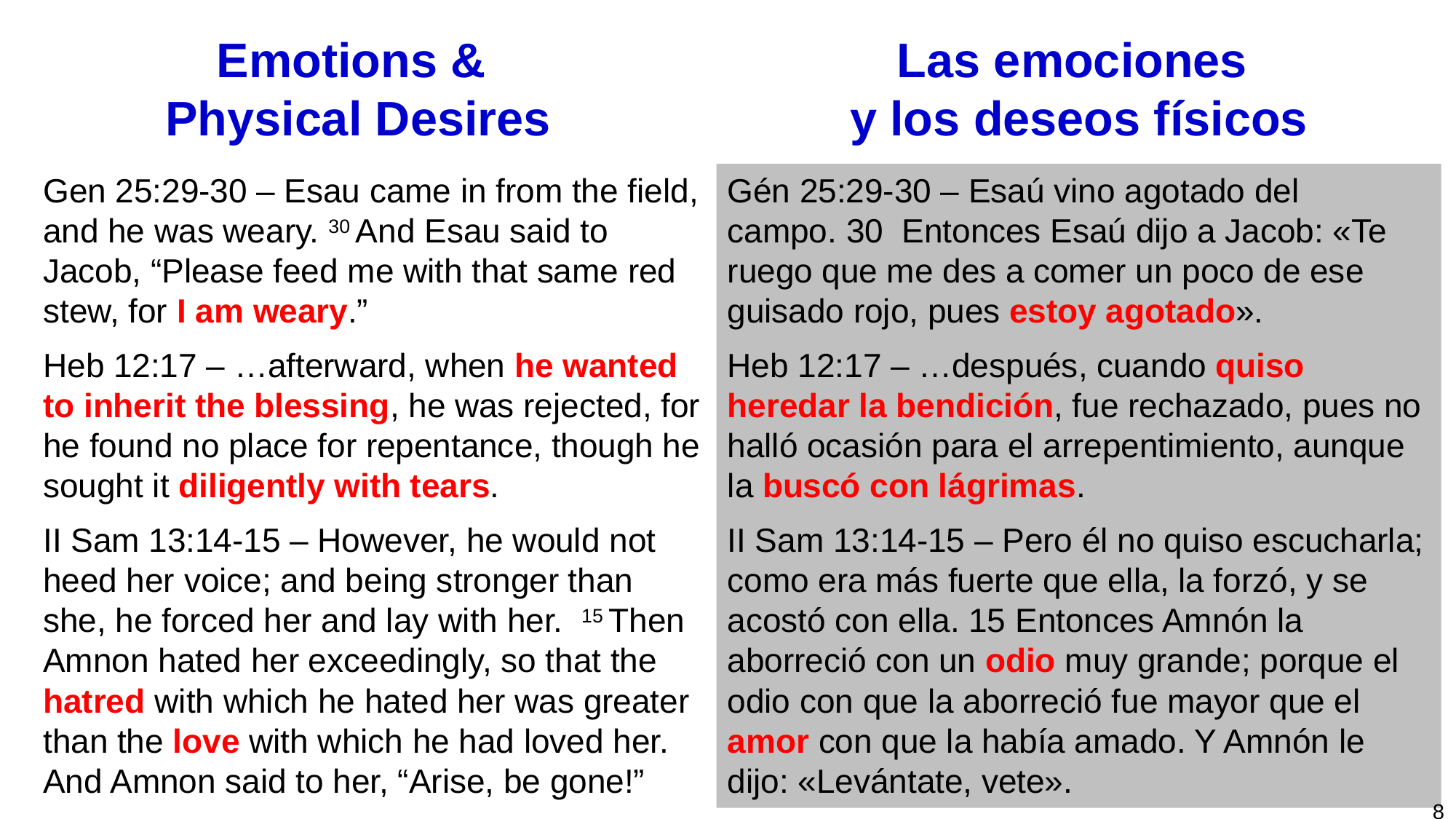

# Emotions & Physical Desires
Las emociones
y los deseos físicos
Gen 25:29-30 – Esau came in from the field, and he was weary. 30 And Esau said to Jacob, “Please feed me with that same red stew, for I am weary.”
Heb 12:17 – …afterward, when he wanted to inherit the blessing, he was rejected, for he found no place for repentance, though he sought it diligently with tears.
II Sam 13:14-15 – However, he would not heed her voice; and being stronger than she, he forced her and lay with her.  15 Then Amnon hated her exceedingly, so that the hatred with which he hated her was greater than the love with which he had loved her. And Amnon said to her, “Arise, be gone!”
Gén 25:29-30 – Esaú vino agotado del campo. 30  Entonces Esaú dijo a Jacob: «Te ruego que me des a comer un poco de ese guisado rojo, pues estoy agotado».
Heb 12:17 – …después, cuando quiso heredar la bendición, fue rechazado, pues no halló ocasión para el arrepentimiento, aunque la buscó con lágrimas.
II Sam 13:14-15 – Pero él no quiso escucharla; como era más fuerte que ella, la forzó, y se acostó con ella. 15 Entonces Amnón la aborreció con un odio muy grande; porque el odio con que la aborreció fue mayor que el amor con que la había amado. Y Amnón le dijo: «Levántate, vete».
8